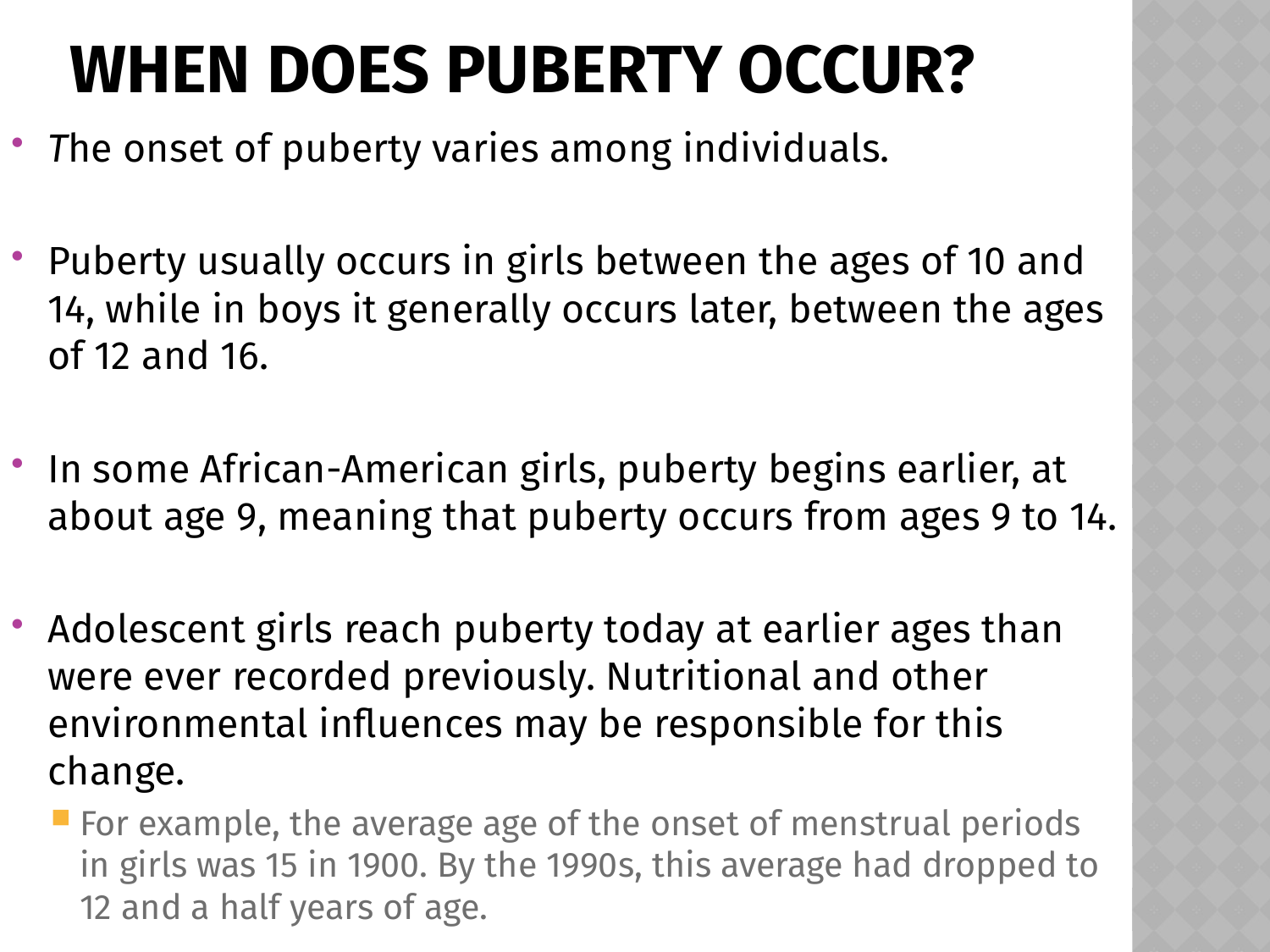

# When does puberty occur?
The onset of puberty varies among individuals.

Puberty usually occurs in girls between the ages of 10 and 14, while in boys it generally occurs later, between the ages of 12 and 16.

In some African-American girls, puberty begins earlier, at about age 9, meaning that puberty occurs from ages 9 to 14.

Adolescent girls reach puberty today at earlier ages than were ever recorded previously. Nutritional and other environmental influences may be responsible for this change.
For example, the average age of the onset of menstrual periods in girls was 15 in 1900. By the 1990s, this average had dropped to 12 and a half years of age.